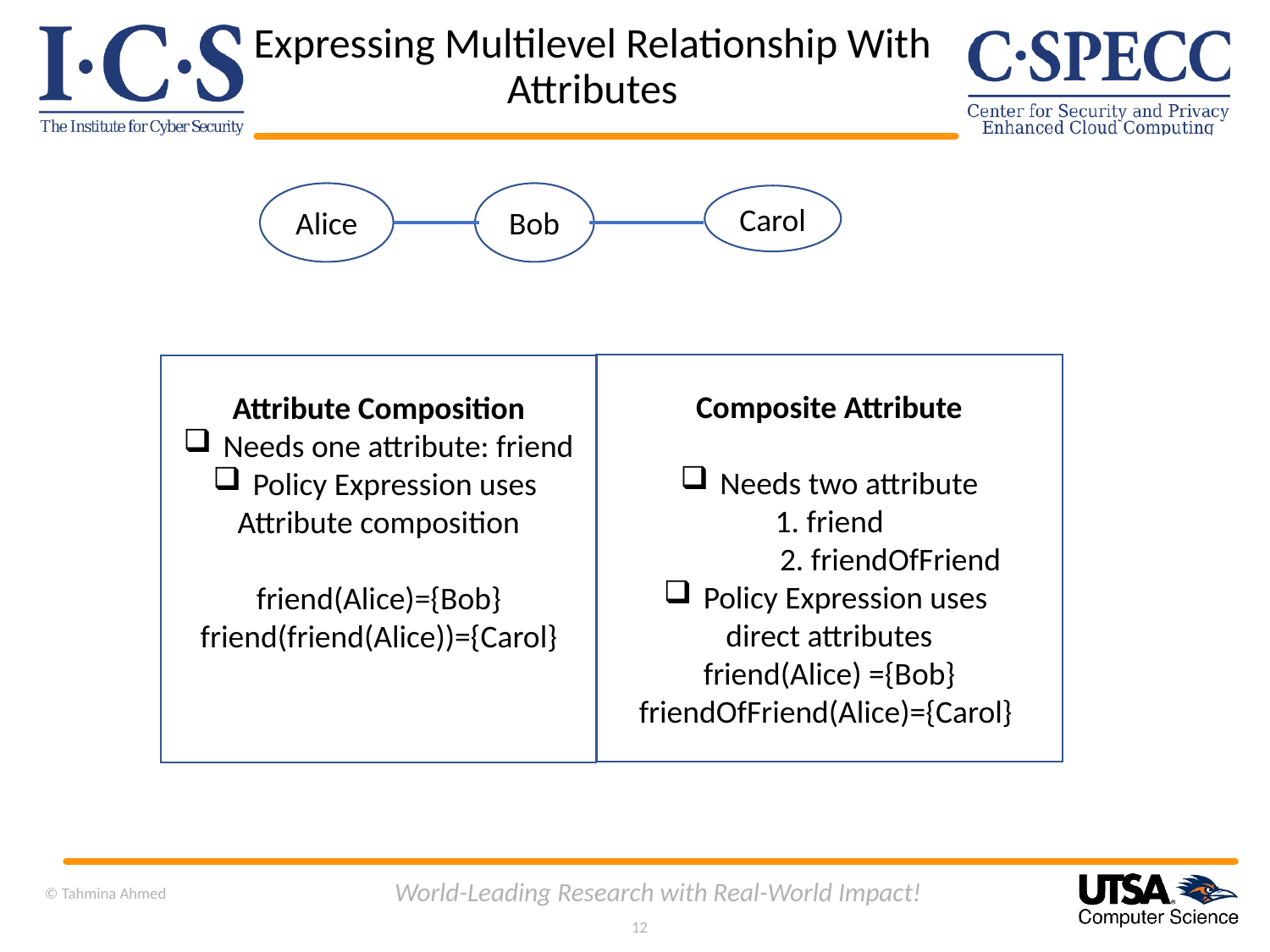

Expressing Multilevel Relationship With Attributes
Bob
Alice
Carol

Composite Attribute

Needs two attribute
1. friend
                 2. friendOfFriend
Policy Expression uses
direct attributes
friend(Alice) ={Bob}
friendOfFriend(Alice)={Carol}

Attribute Composition
Needs one attribute: friend
Policy Expression uses
Attribute composition

friend(Alice)={Bob}
friend(friend(Alice))={Carol}

World-Leading Research with Real-World Impact!
© Tahmina Ahmed
12